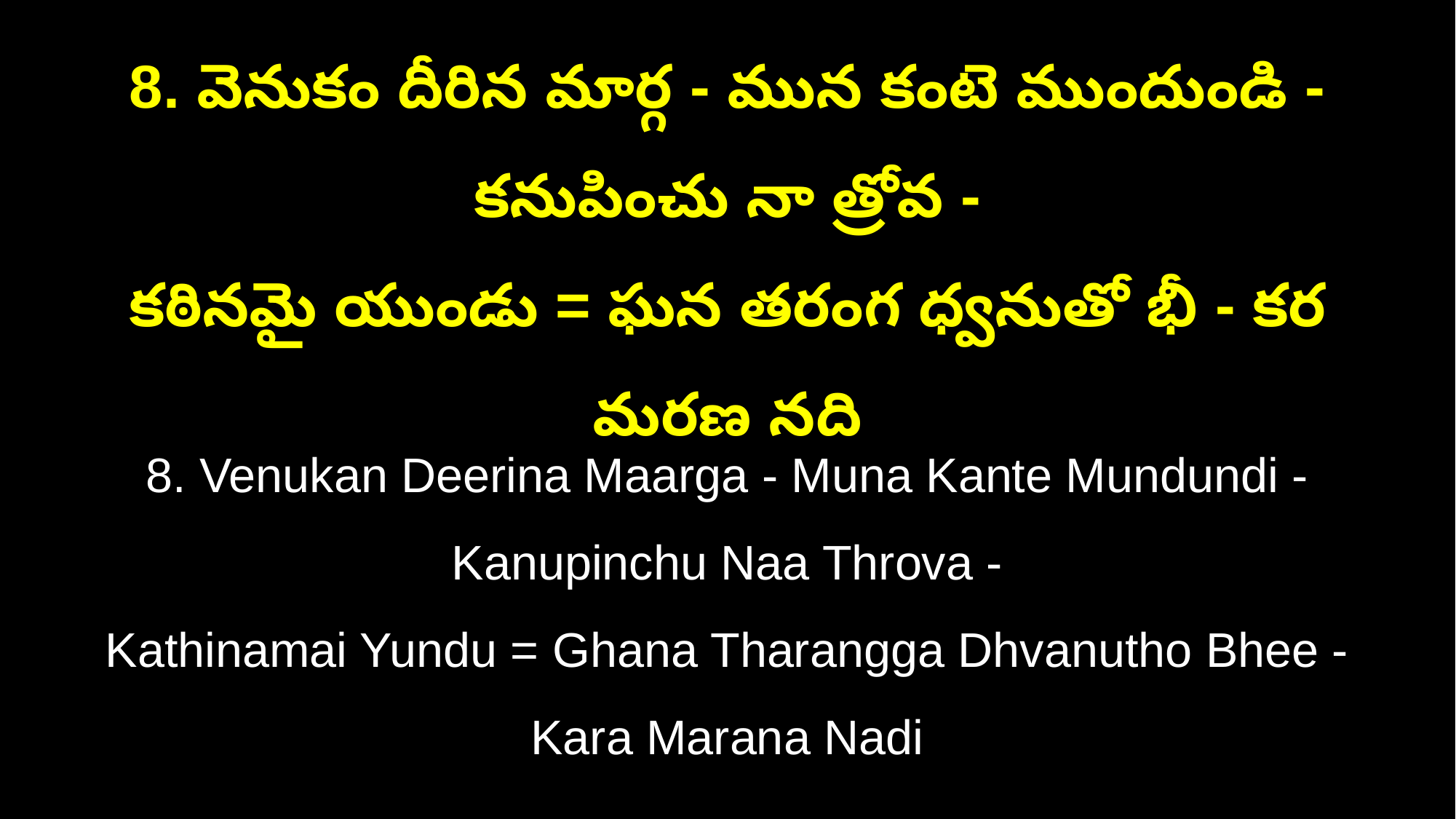

8. వెనుకం దీరిన మార్గ - మున కంటె ముందుండి - కనుపించు నా త్రోవ -
కఠినమై యుండు = ఘన తరంగ ధ్వనుతో భీ - కర మరణ నది
8. Venukan Deerina Maarga - Muna Kante Mundundi - Kanupinchu Naa Throva -
Kathinamai Yundu = Ghana Tharangga Dhvanutho Bhee - Kara Marana Nadi